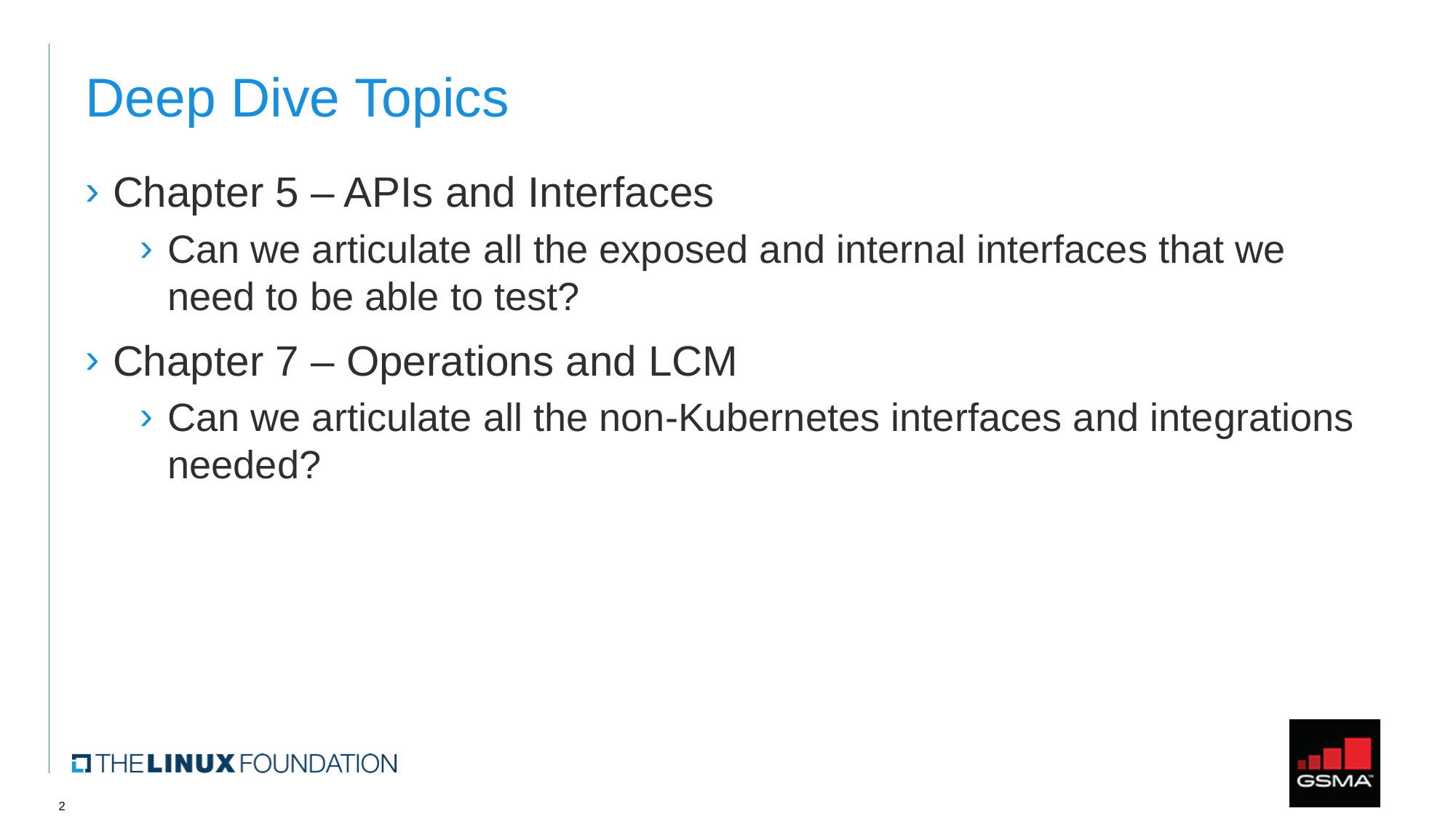

# Deep Dive Topics

Chapter 5 – APIs and Interfaces
Can we articulate all the exposed and internal interfaces that we need to be able to test?
Chapter 7 – Operations and LCM
Can we articulate all the non-Kubernetes interfaces and integrations needed?
2